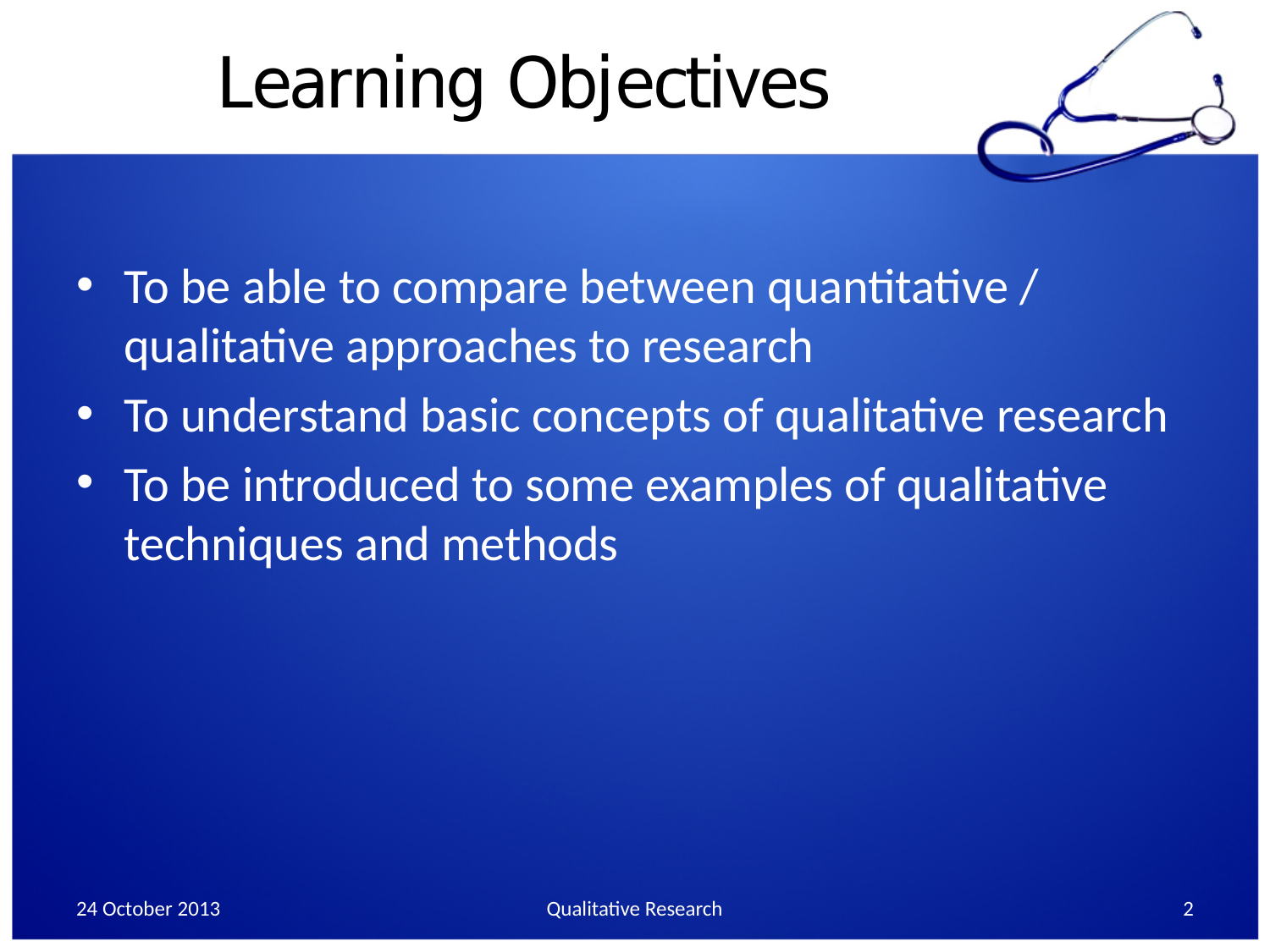

# Learning Objectives
To be able to compare between quantitative / qualitative approaches to research
To understand basic concepts of qualitative research
To be introduced to some examples of qualitative techniques and methods

24 October 2013
Qualitative Research
2